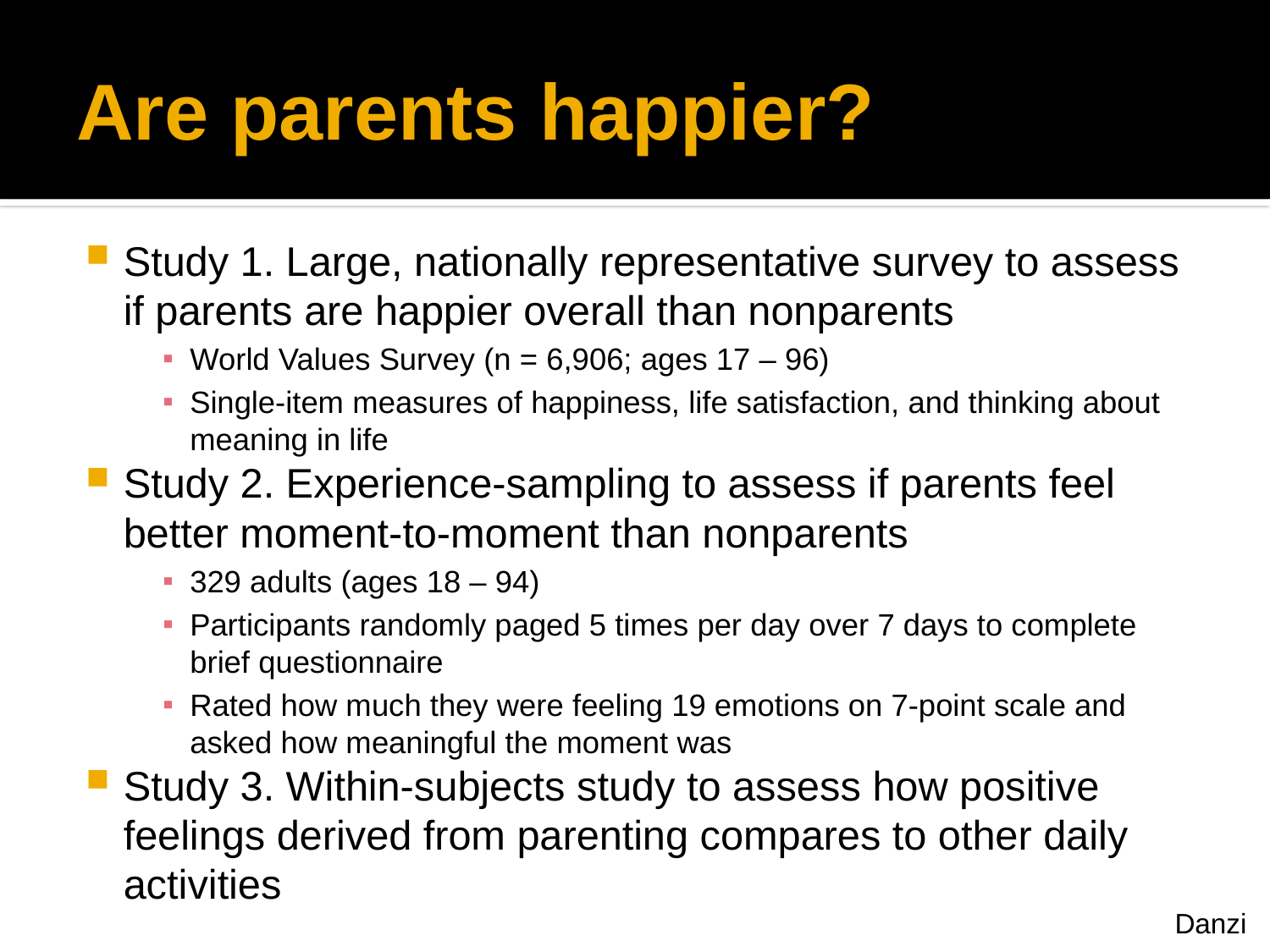

# Are parents happier?
Study 1. Large, nationally representative survey to assess if parents are happier overall than nonparents
World Values Survey (n = 6,906; ages 17 – 96)
Single-item measures of happiness, life satisfaction, and thinking about meaning in life
Study 2. Experience-sampling to assess if parents feel better moment-to-moment than nonparents
329 adults (ages 18 – 94)
Participants randomly paged 5 times per day over 7 days to complete brief questionnaire
Rated how much they were feeling 19 emotions on 7-point scale and asked how meaningful the moment was
Study 3. Within-subjects study to assess how positive feelings derived from parenting compares to other daily activities
Danzi